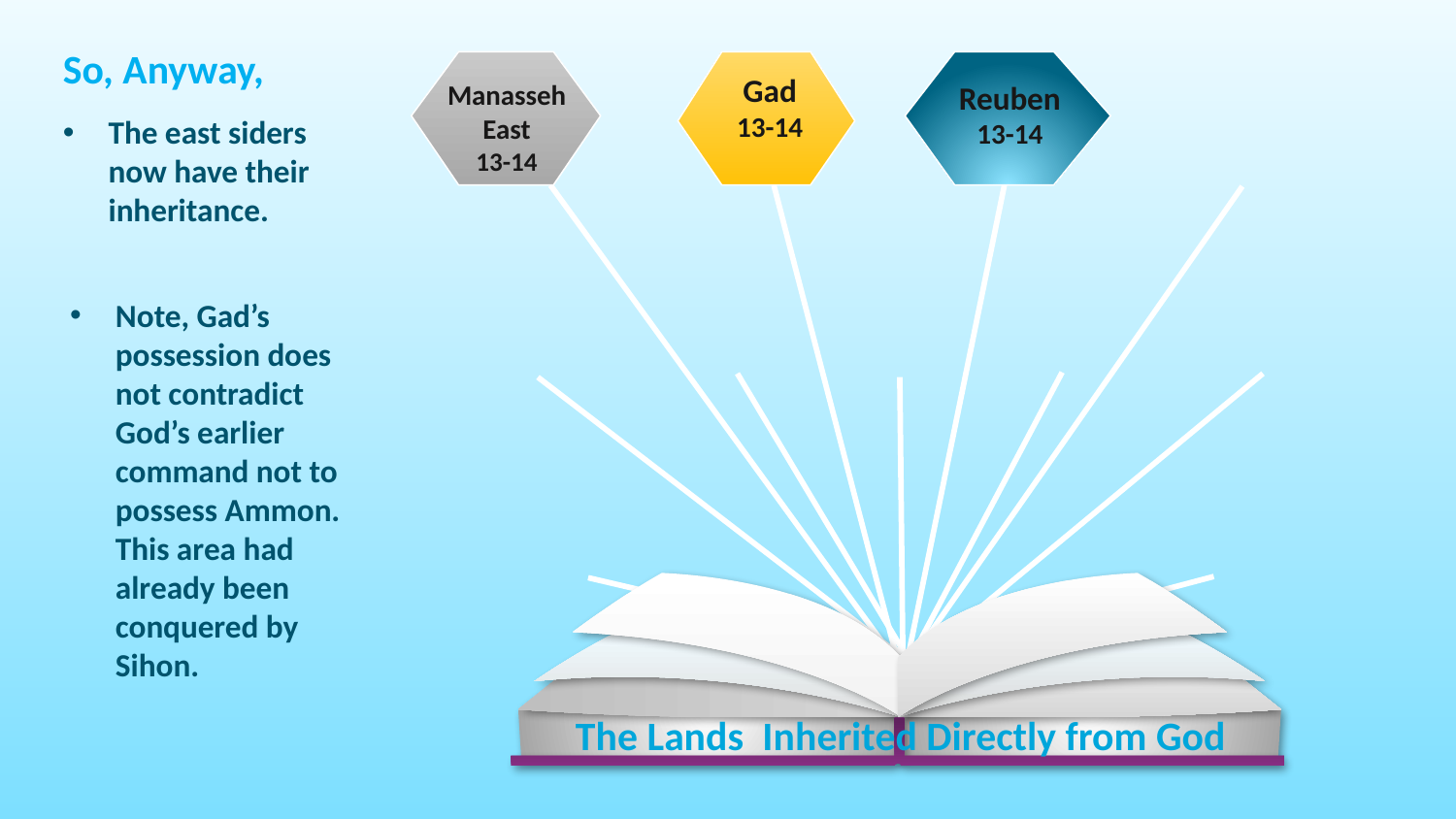

So, Anyway,

Manasseh
East
13-14

Gad
13-14

Reuben
13-14
The east siders now have their inheritance.

Note, Gad’s possession does not contradict God’s earlier command not to possess Ammon. This area had already been conquered by Sihon.

The Lands  Inherited Directly from God